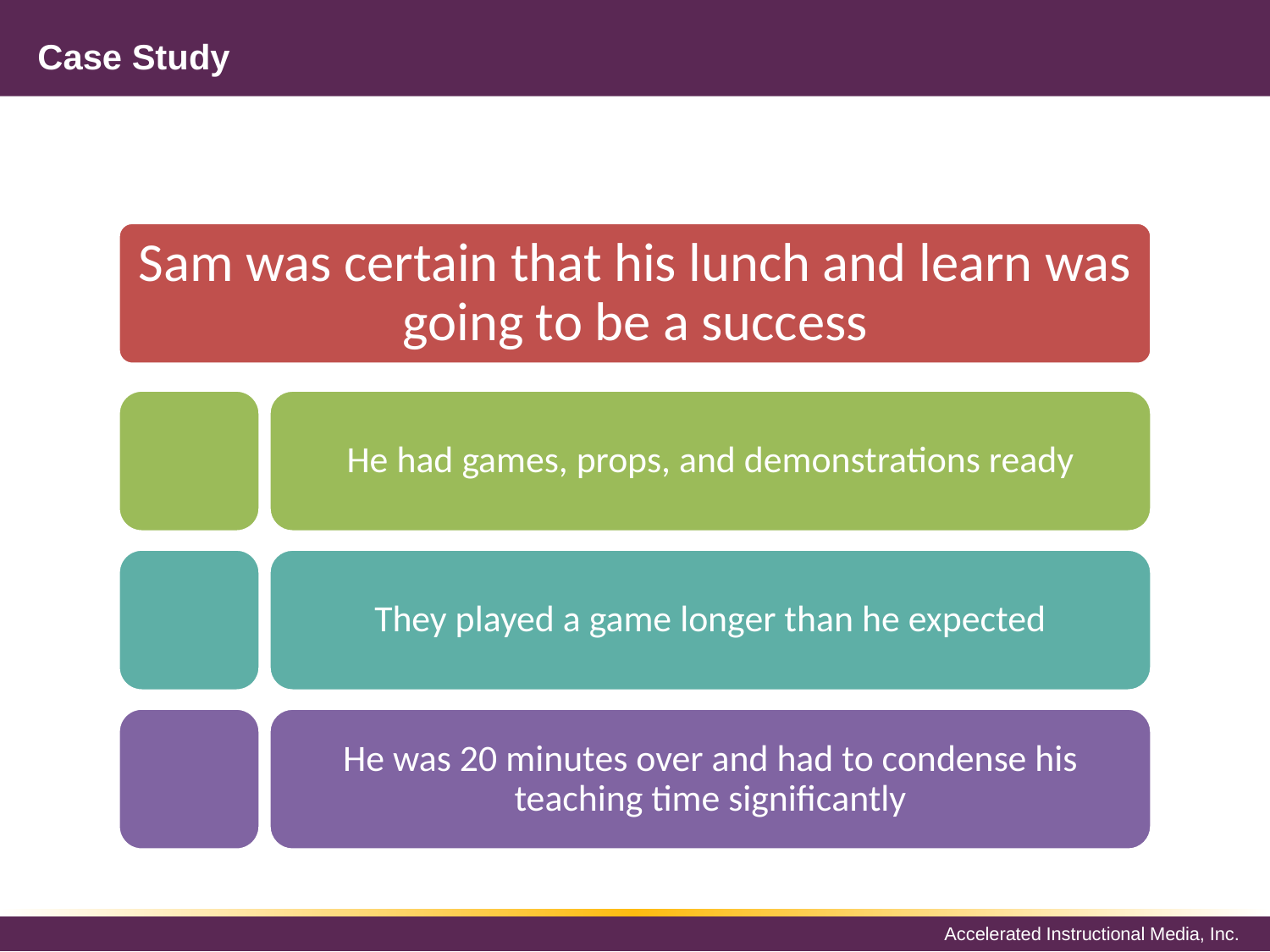

# Case Study

Sam was certain that his lunch and learn was going to be a success

He had games, props, and demonstrations ready

They played a game longer than he expected

He was 20 minutes over and had to condense his teaching time significantly